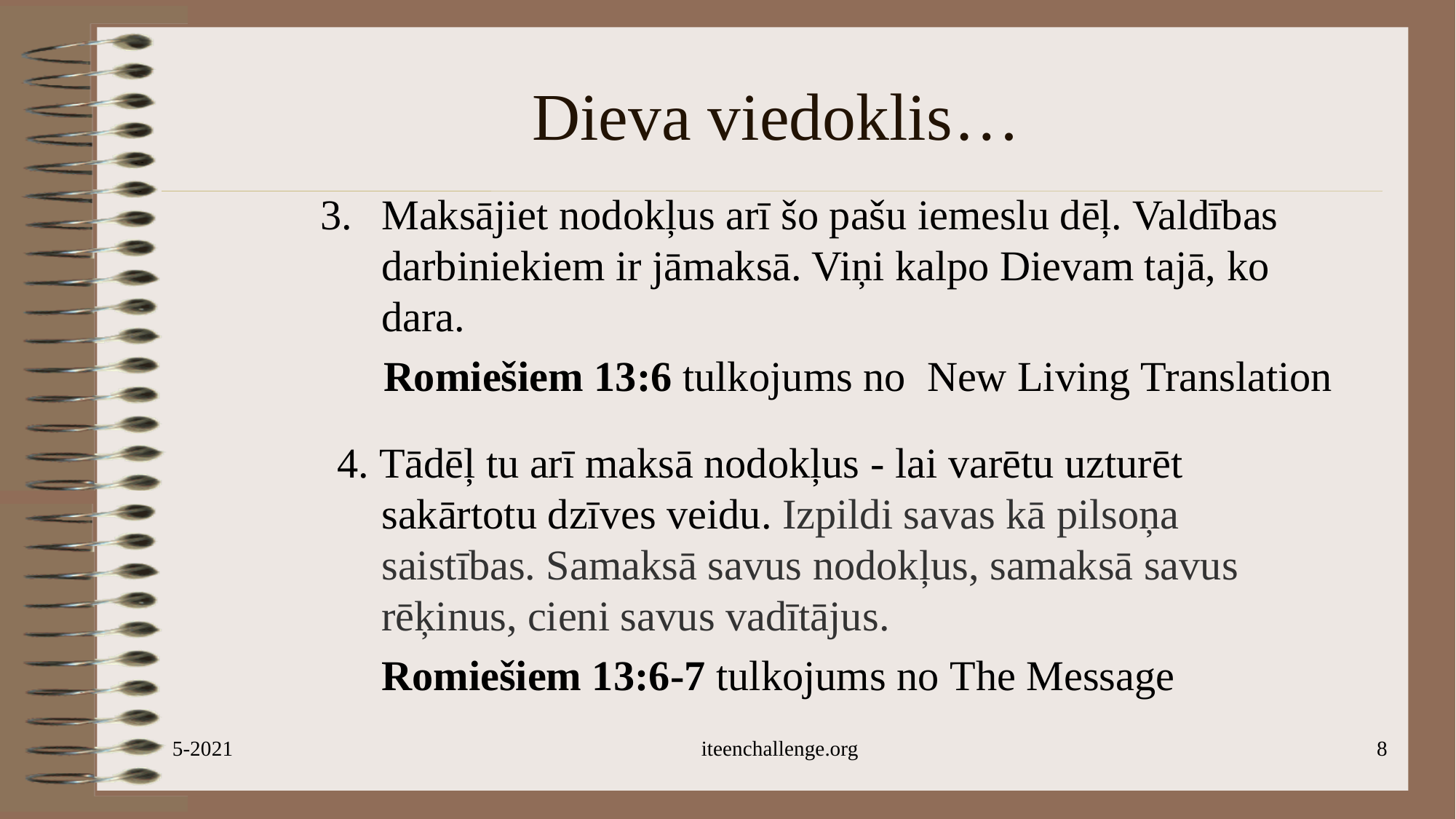

# Dieva viedoklis…
Maksājiet nodokļus arī šo pašu iemeslu dēļ. Valdības darbiniekiem ir jāmaksā. Viņi kalpo Dievam tajā, ko dara.
      Romiešiem 13:6 tulkojums no  New Living Translation
  4. Tādēļ tu arī maksā nodokļus - lai varētu uzturēt sakārtotu dzīves veidu. Izpildi savas kā pilsoņa saistības. Samaksā savus nodokļus, samaksā savus rēķinus, cieni savus vadītājus.
	Romiešiem 13:6-7 tulkojums no The Message

5-2021
iteenchallenge.org
8